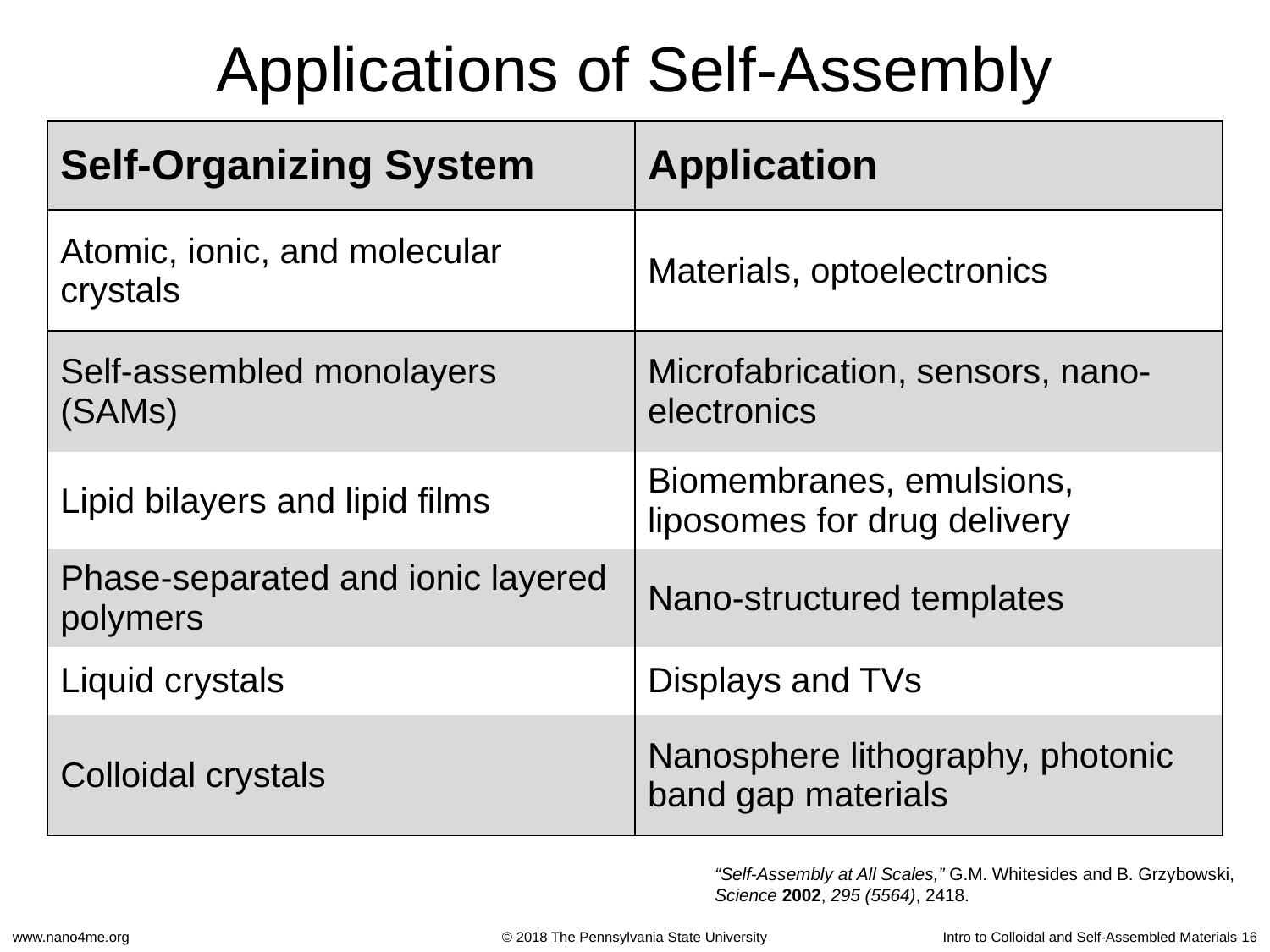

# Applications of Self-Assembly
| Self-Organizing System | Application |
| --- | --- |
| Atomic, ionic, and molecular crystals | Materials, optoelectronics |
| Self-assembled monolayers (SAMs) | Microfabrication, sensors, nano-electronics |
| Lipid bilayers and lipid films | Biomembranes, emulsions, liposomes for drug delivery |
| Phase-separated and ionic layered polymers | Nano-structured templates |
| Liquid crystals | Displays and TVs |
| Colloidal crystals | Nanosphere lithography, photonic band gap materials |
“Self-Assembly at All Scales,” G.M. Whitesides and B. Grzybowski, Science 2002, 295 (5564), 2418.